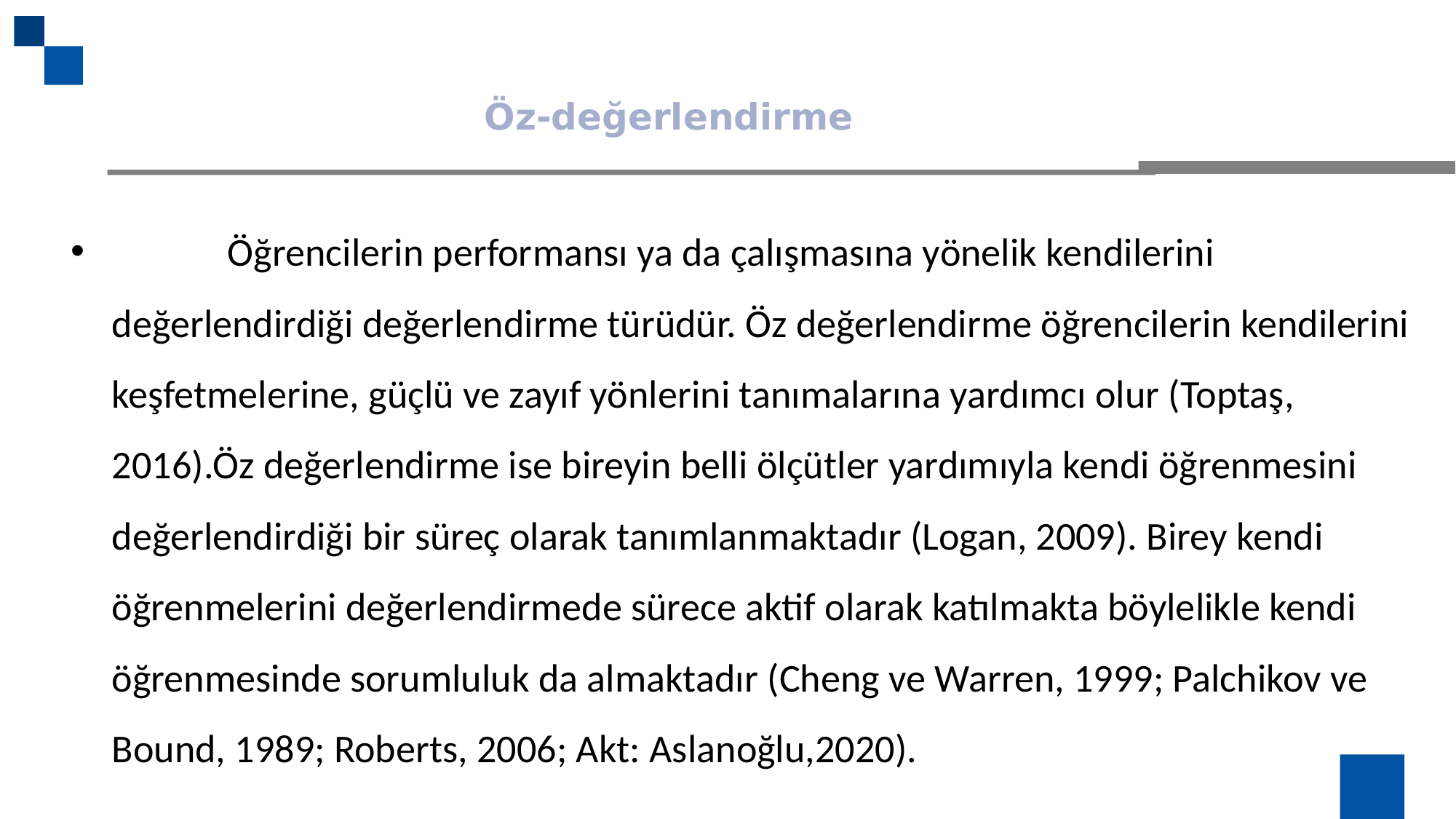

Öz-değerlendirme

             Öğrencilerin performansı ya da çalışmasına yönelik kendilerini değerlendirdiği değerlendirme türüdür. Öz değerlendirme öğrencilerin kendilerini keşfetmelerine, güçlü ve zayıf yönlerini tanımalarına yardımcı olur (Toptaş, 2016).Öz değerlendirme ise bireyin belli ölçütler yardımıyla kendi öğrenmesini değerlendirdiği bir süreç olarak tanımlanmaktadır (Logan, 2009). Birey kendi öğrenmelerini değerlendirmede sürece aktif olarak katılmakta böylelikle kendi öğrenmesinde sorumluluk da almaktadır (Cheng ve Warren, 1999; Palchikov ve Bound, 1989; Roberts, 2006; Akt: Aslanoğlu,2020).